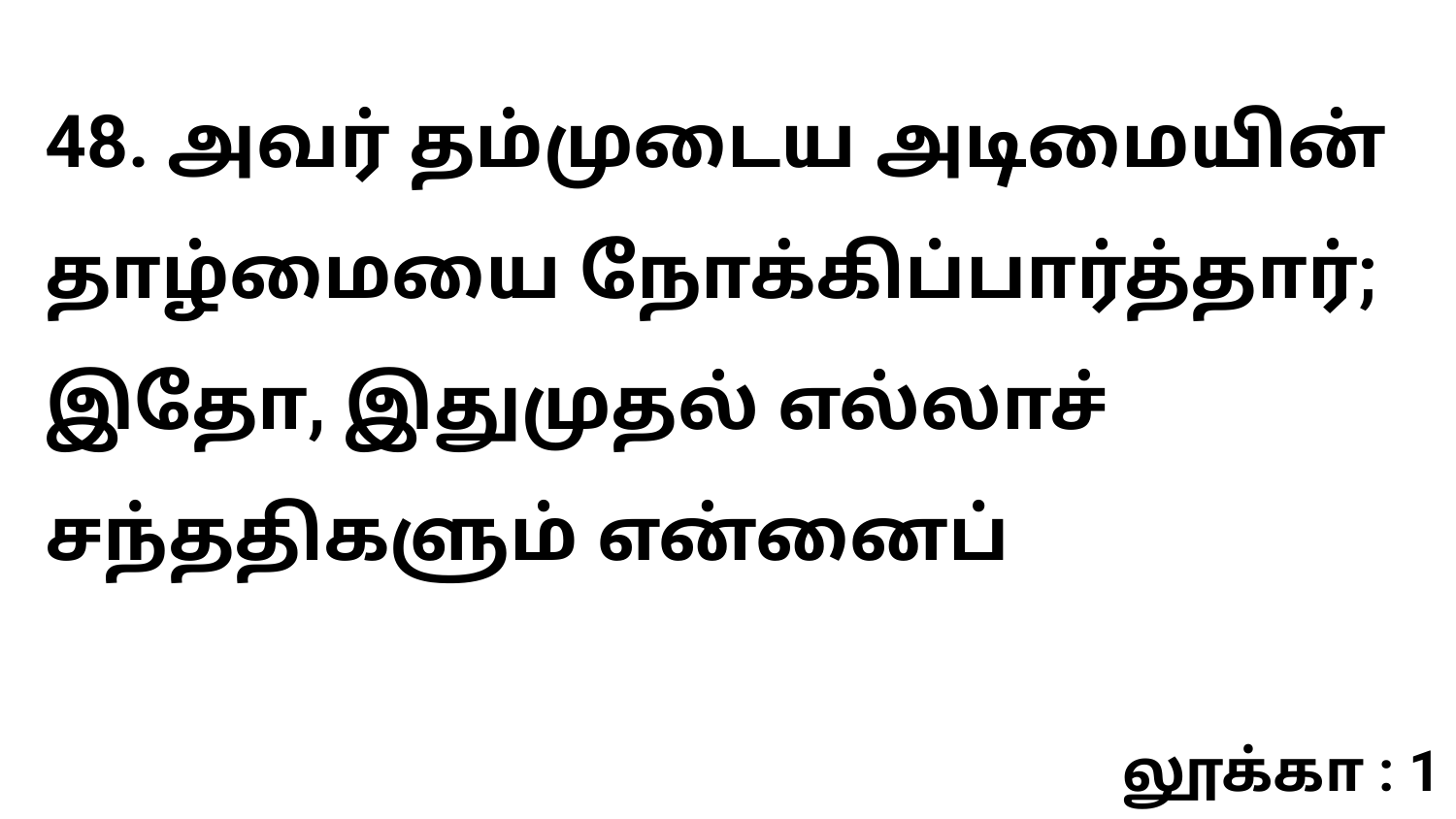

48. அவர் தம்முடைய அடிமையின் தாழ்மையை நோக்கிப்பார்த்தார்; இதோ, இதுமுதல் எல்லாச் சந்ததிகளும் என்னைப்
லூக்கா : 1